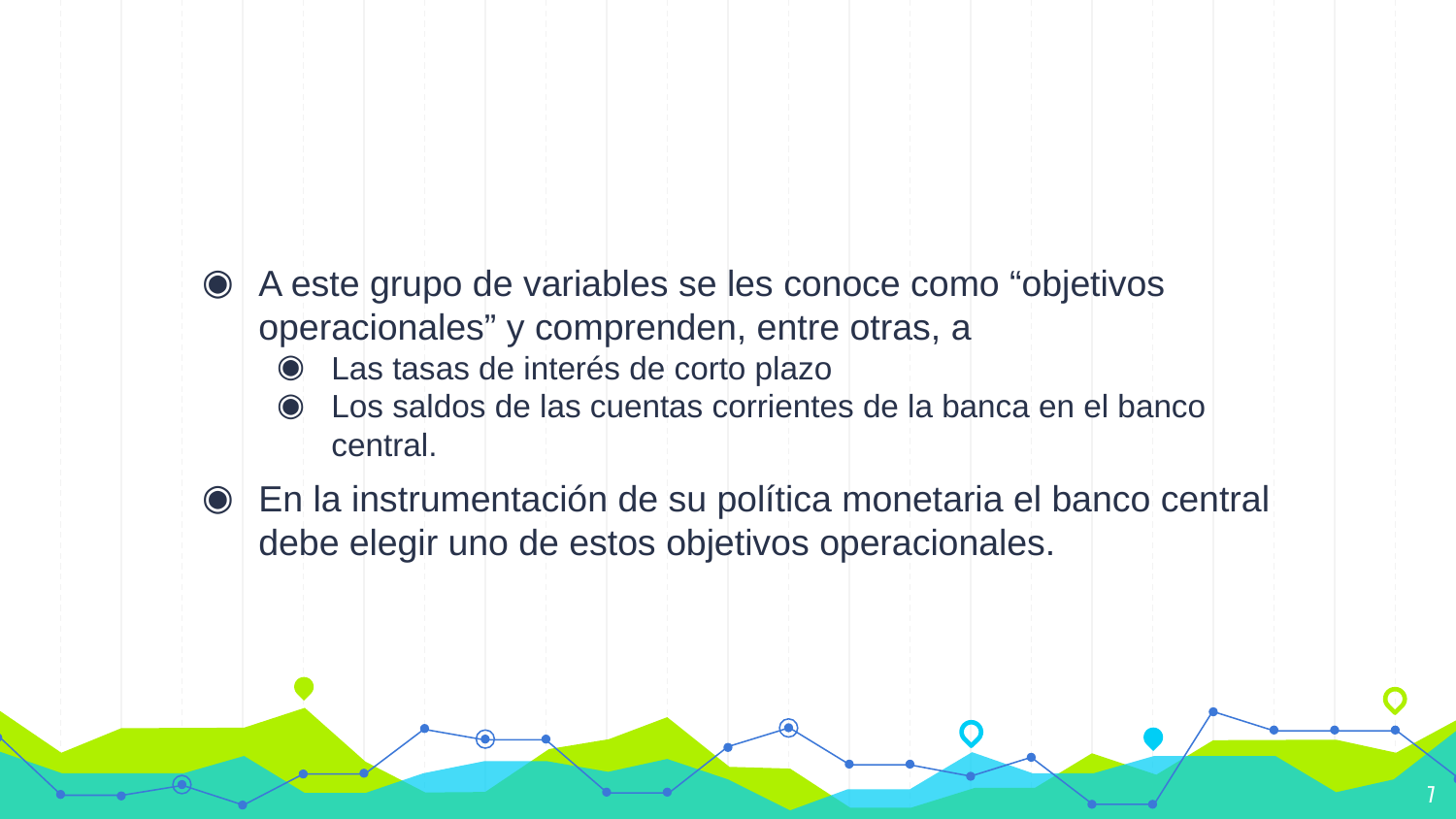

#
A este grupo de variables se les conoce como “objetivos operacionales” y comprenden, entre otras, a
Las tasas de interés de corto plazo
Los saldos de las cuentas corrientes de la banca en el banco central.
En la instrumentación de su política monetaria el banco central debe elegir uno de estos objetivos operacionales.
7